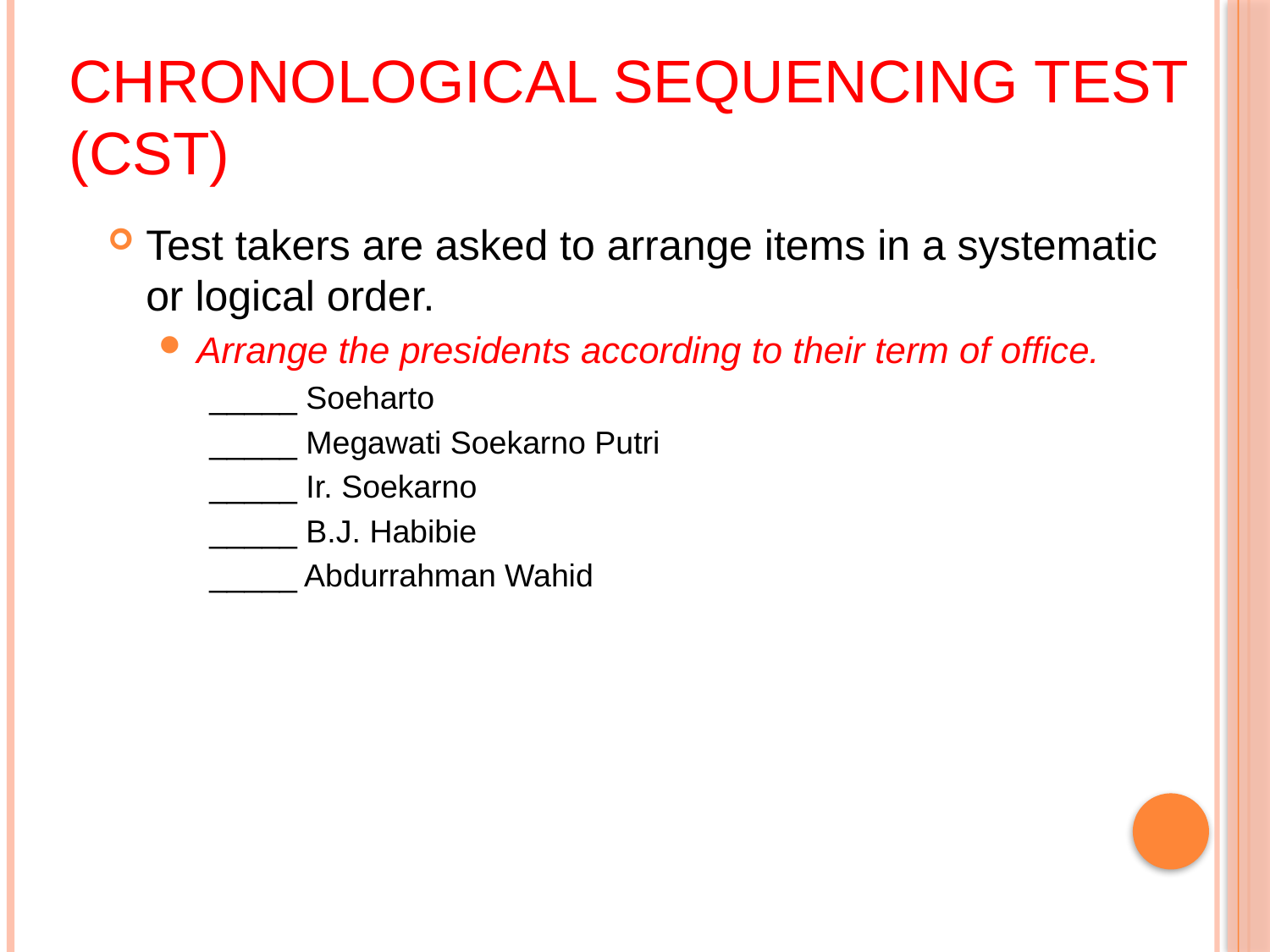

# Chronological Sequencing Test (CST)
Test takers are asked to arrange items in a systematic or logical order.
Arrange the presidents according to their term of office.
_____ Soeharto
_____ Megawati Soekarno Putri
_____ Ir. Soekarno
_____ B.J. Habibie
_____ Abdurrahman Wahid